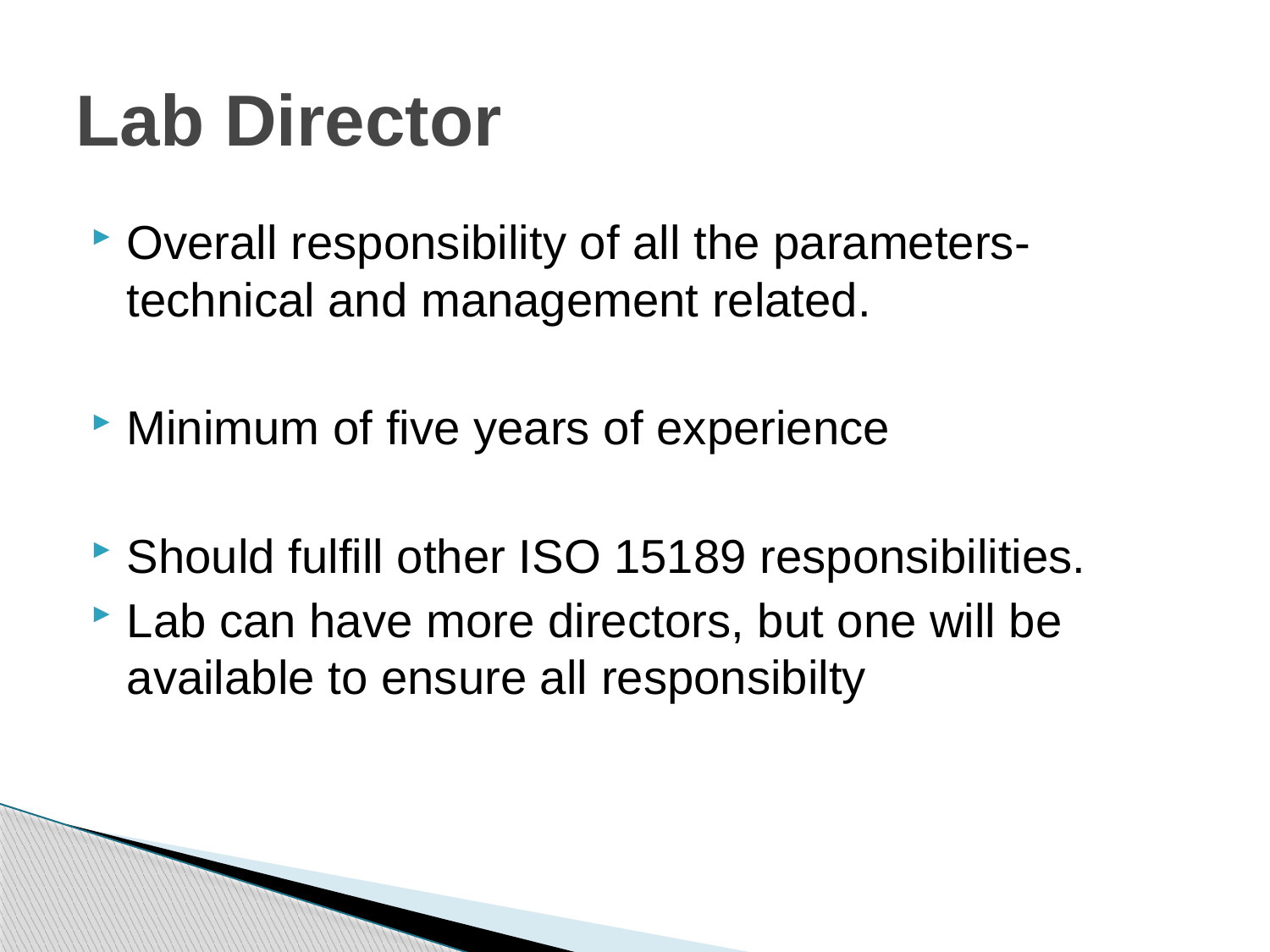

# Lab Director
Overall responsibility of all the parameters- technical and management related.

Minimum of five years of experience

Should fulfill other ISO 15189 responsibilities.
Lab can have more directors, but one will be available to ensure all responsibilty